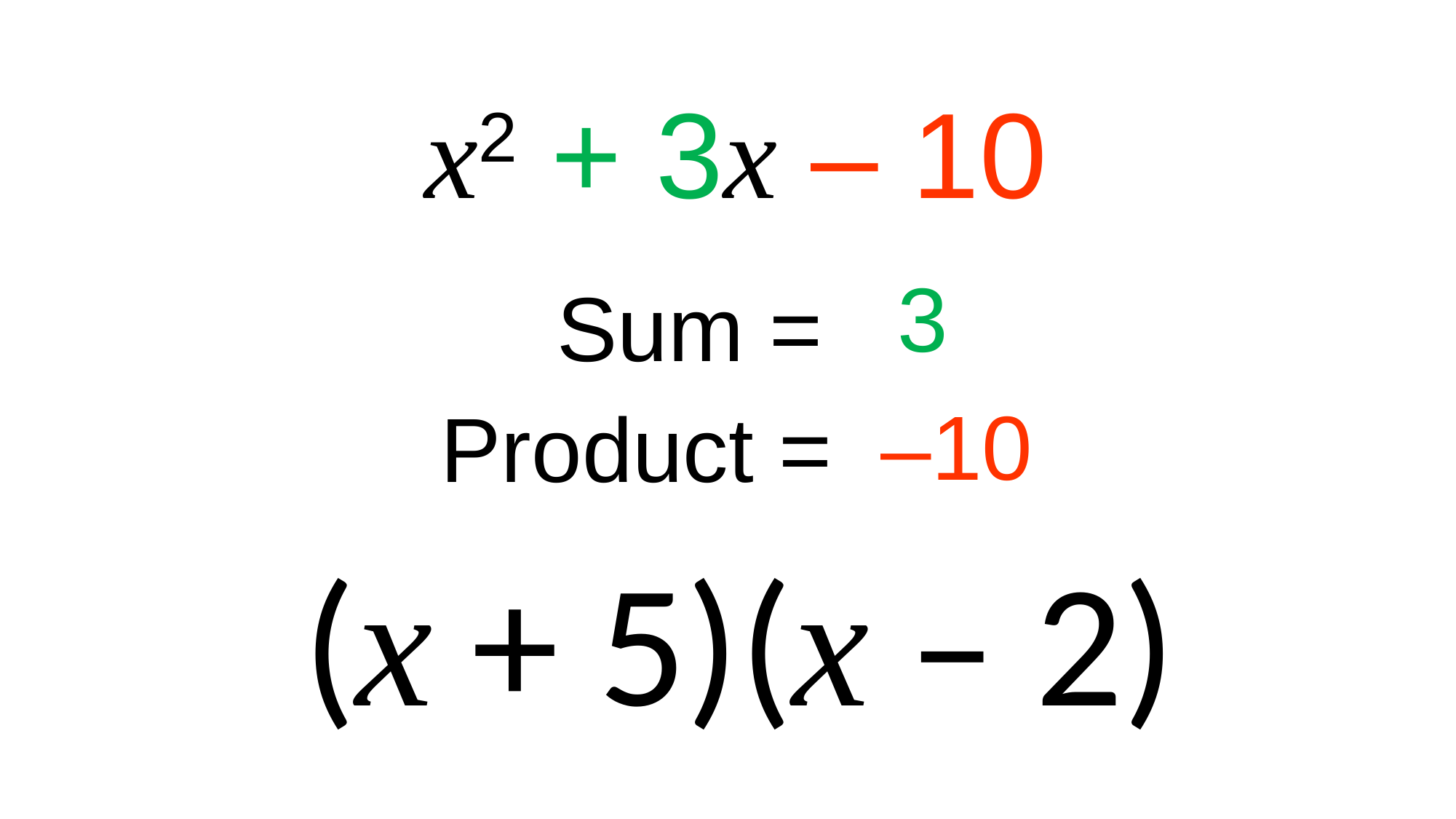

x2 + 3x – 10
3
Sum = 3
–10
Product = -10
(x + 5)(x – 2)